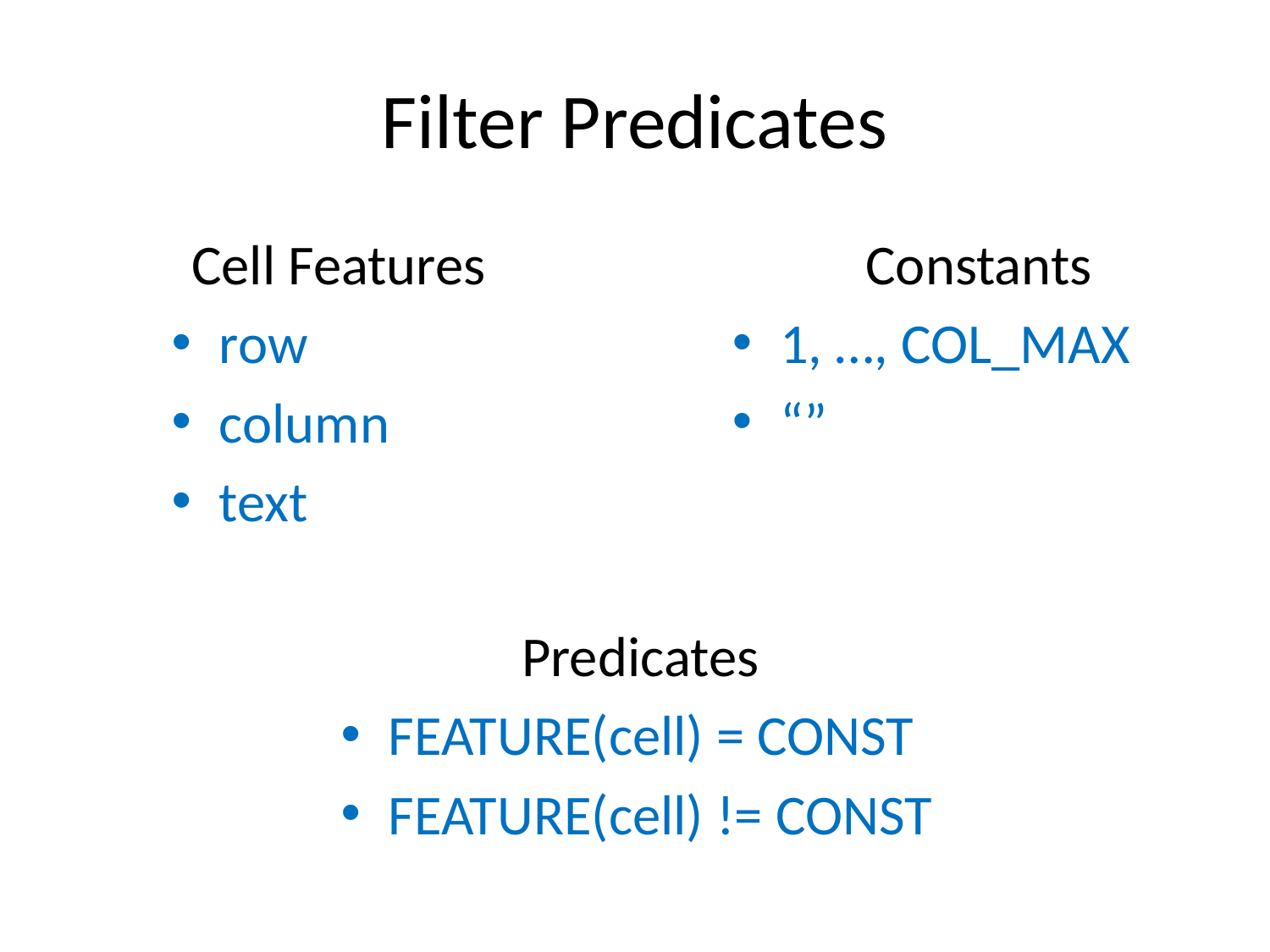

# Filter Predicates
Cell Features
row
column
text
Constants
1, …, COL_MAX
“”
Predicates
FEATURE(cell) = CONST
FEATURE(cell) != CONST